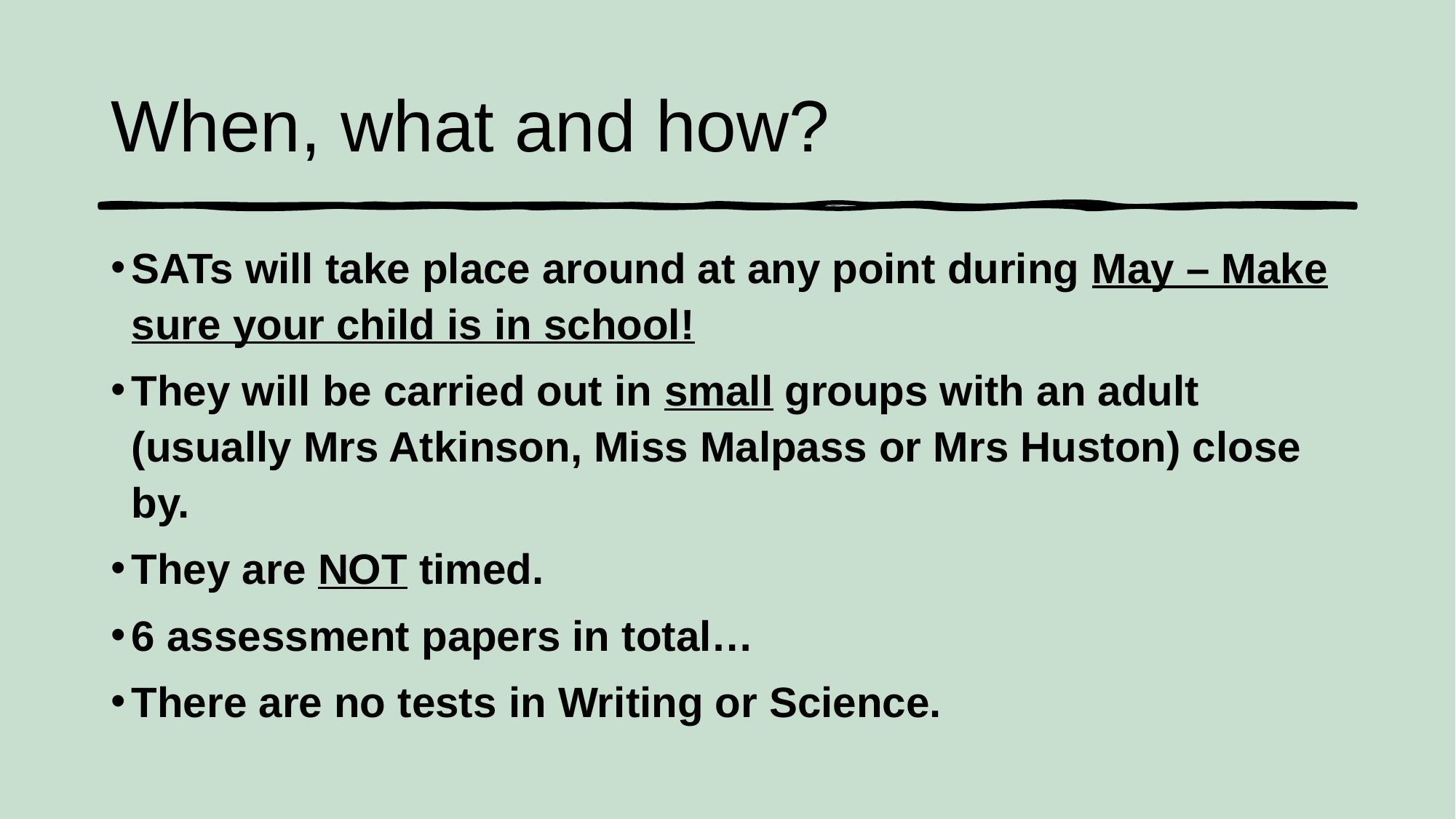

# When, what and how?
SATs will take place around at any point during May – Make sure your child is in school!
They will be carried out in small groups with an adult (usually Mrs Atkinson, Miss Malpass or Mrs Huston) close by.
They are NOT timed.
6 assessment papers in total…
There are no tests in Writing or Science.